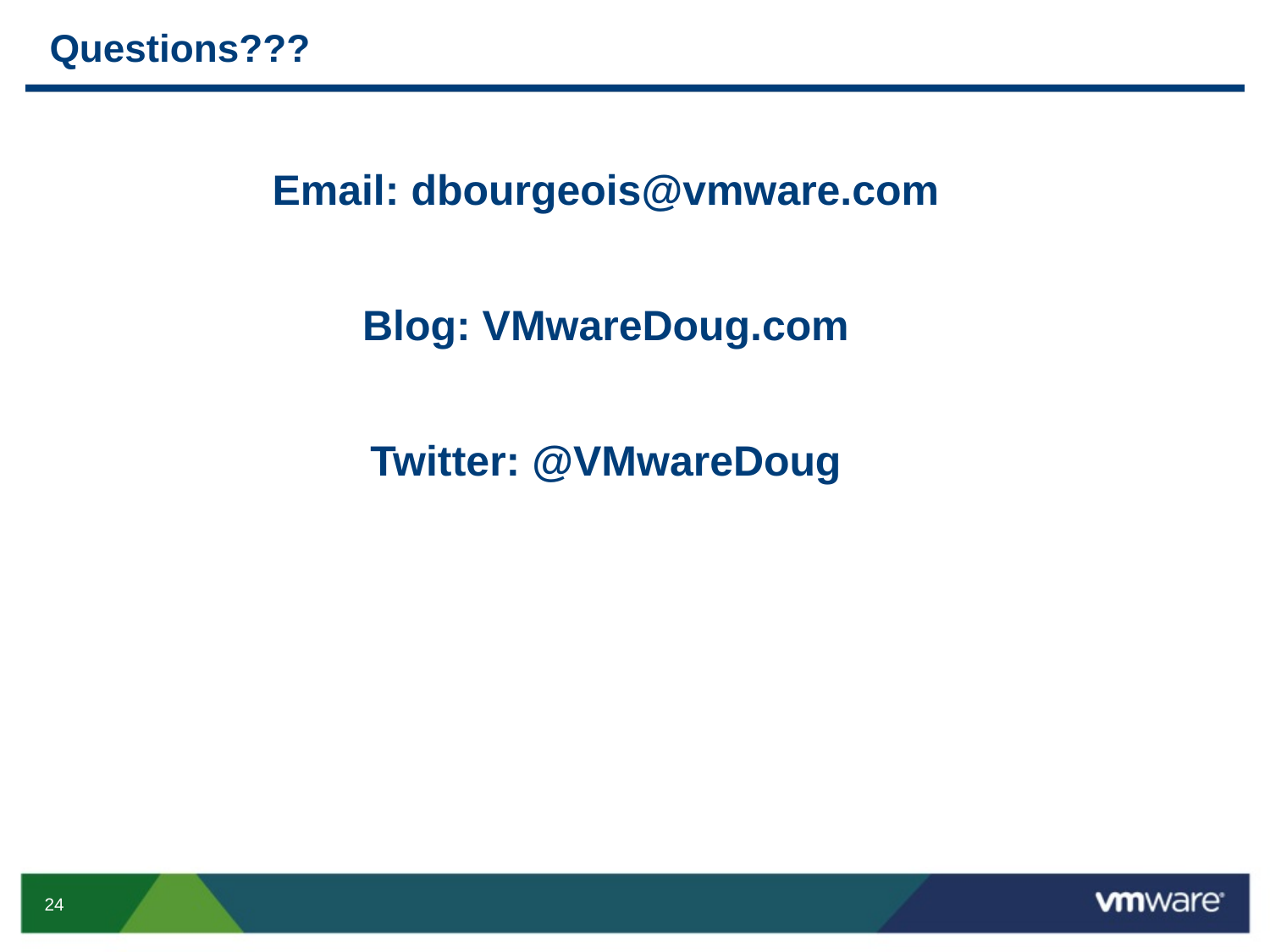

# Questions???
Email: dbourgeois@vmware.com

Blog: VMwareDoug.com

Twitter: @VMwareDoug